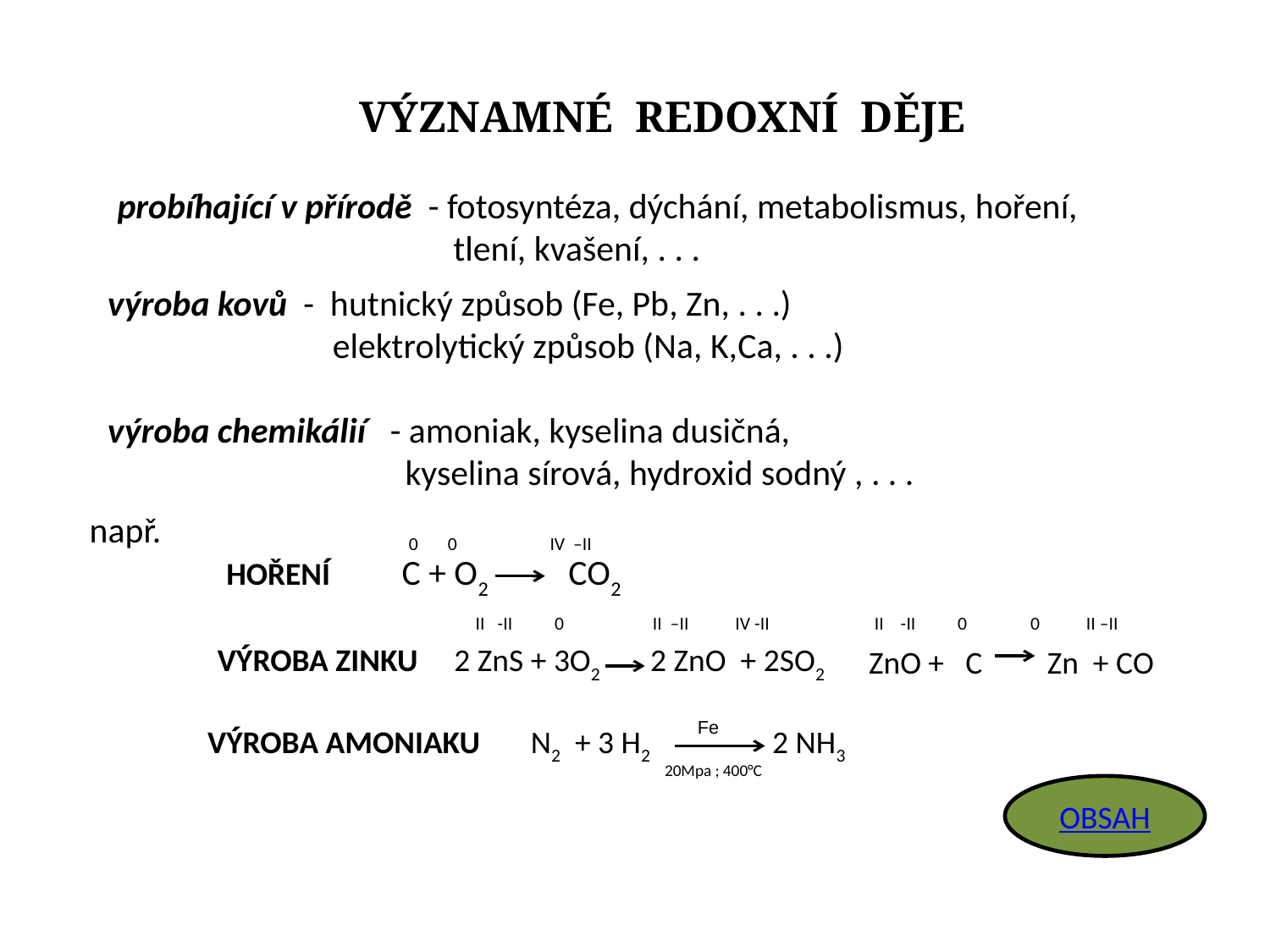

VÝZNAMNÉ  REDOXNÍ  DĚJE

 probíhající v přírodě  - fotosyntéza, dýchání, metabolismus, hoření,
                                           tlení, kvašení, . . .

výroba kovů  -  hutnický způsob (Fe, Pb, Zn, . . .)
                            elektrolytický způsob (Na, K,Ca, . . .)

výroba chemikálií   - amoniak, kyselina dusičná,
                                     kyselina sírová, hydroxid sodný , . . .

např.
                 HOŘENÍ         C + O2          CO2
  0       0                      IV  –II
         II   -II          0                     II  –II           IV -II
    II    -II          0               0           II –II
VÝROBA ZINKU     2 ZnS + 3O2       2 ZnO  + 2SO2

 ZnO +   C         Zn  + CO
Fe
výroba amoniaku       N2  + 3 H2                 2 NH3
  20Mpa ; 400°C
OBSAH